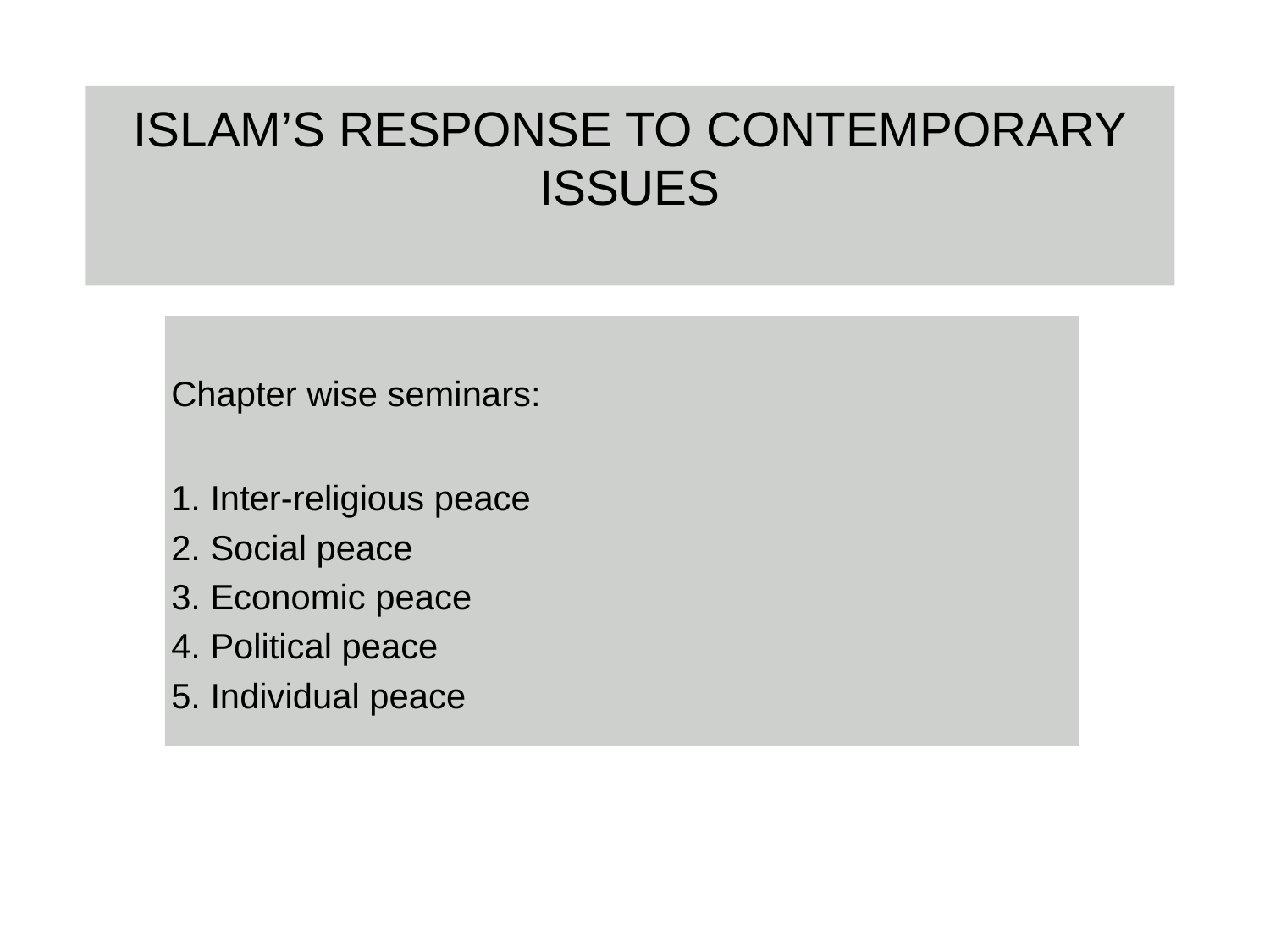

# ISLAM’S RESPONSE TO CONTEMPORARY ISSUES

Chapter wise seminars:

1. Inter-religious peace
2. Social peace
3. Economic peace
4. Political peace
5. Individual peace